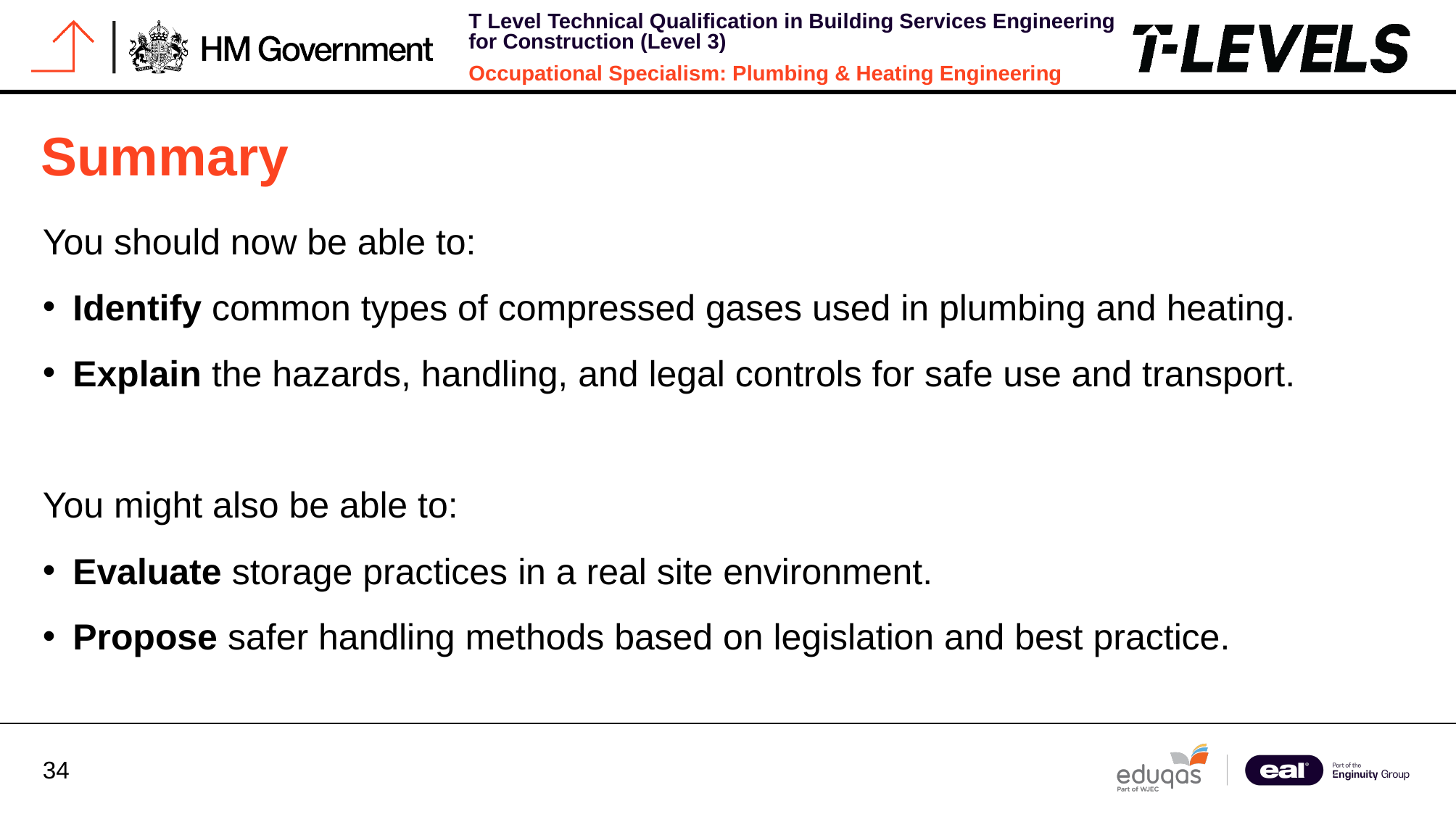

# Summary
You should now be able to:
Identify common types of compressed gases used in plumbing and heating.
Explain the hazards, handling, and legal controls for safe use and transport.

You might also be able to:
Evaluate storage practices in a real site environment.
Propose safer handling methods based on legislation and best practice.